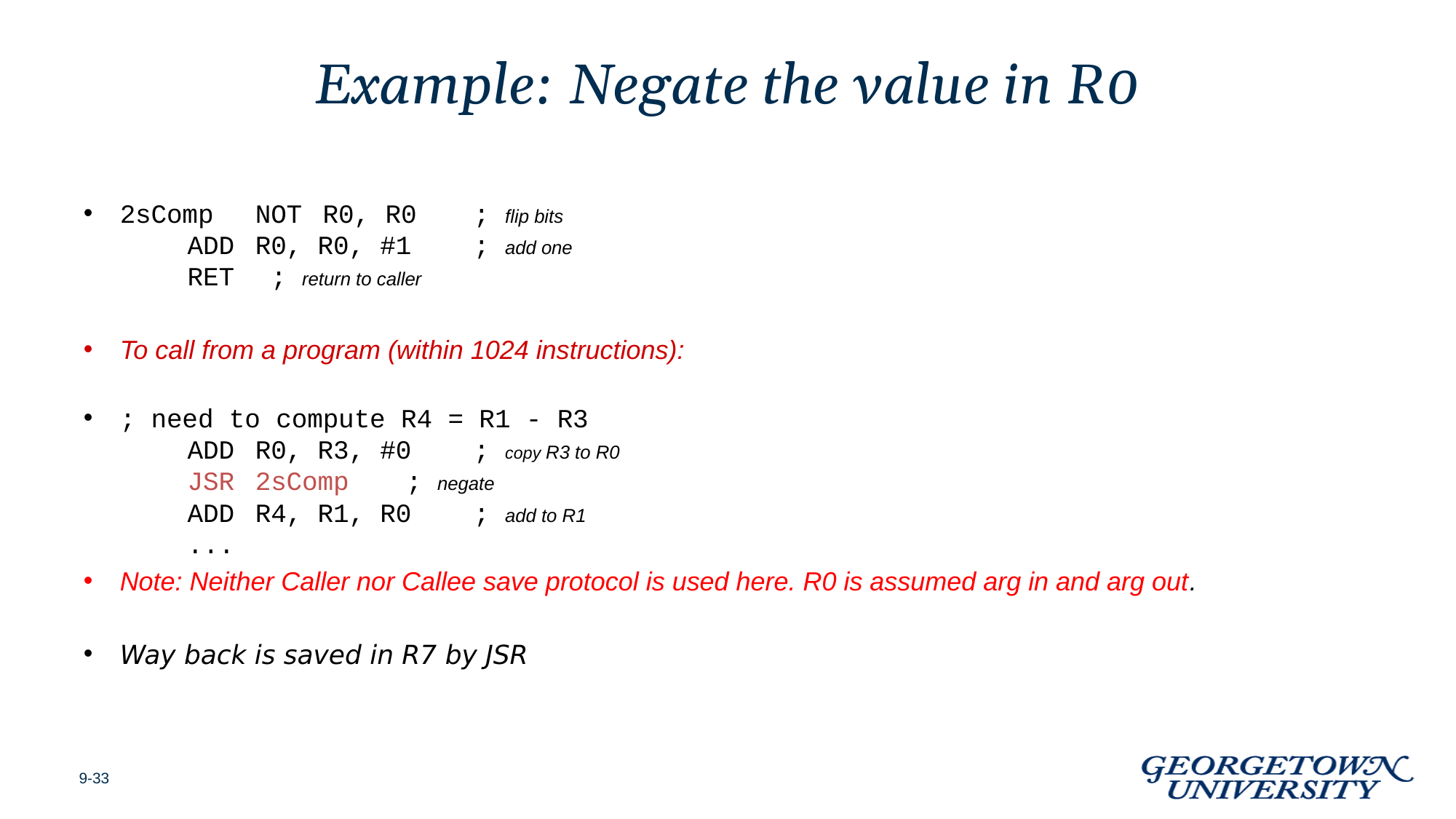

# Example: Negate the value in R0
2sComp	NOT	R0, R0	 ; flip bits
		ADD	R0, R0, #1	 ; add one
		RET			 ; return to caller

To call from a program (within 1024 instructions):
; need to compute R4 = R1 - R3
		ADD	R0, R3, #0	 ; copy R3 to R0
		JSR	2sComp	 ; negate
		ADD	R4, R1, R0	 ; add to R1
		...
Note: Neither Caller nor Callee save protocol is used here. R0 is assumed arg in and arg out.

Way back is saved in R7 by JSR
9-33